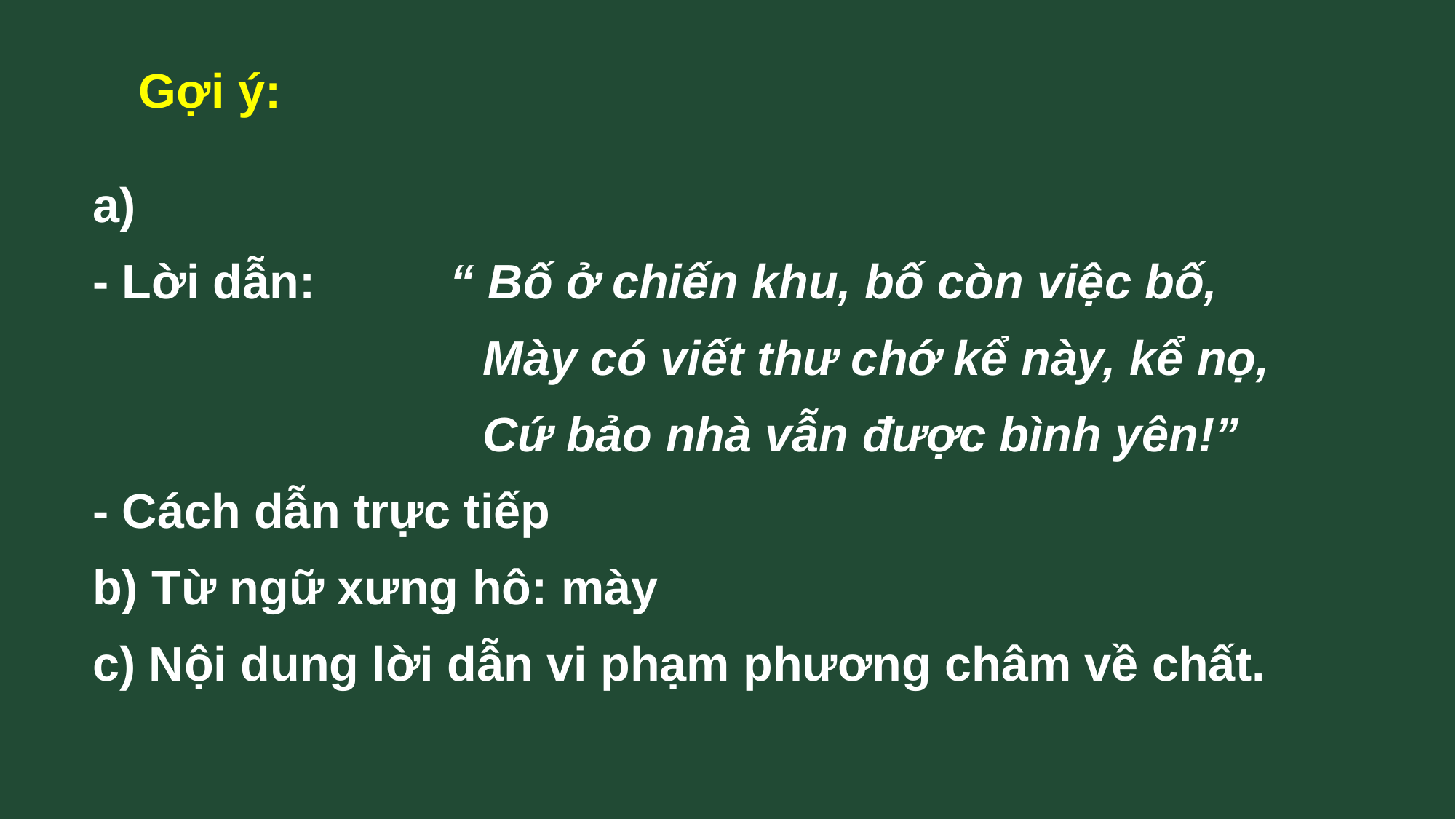

Gợi ý:
a)
- Lời dẫn:          “ Bố ở chiến khu, bố còn việc bố,
                             Mày có viết thư chớ kể này, kể nọ,
                             Cứ bảo nhà vẫn được bình yên!”
- Cách dẫn trực tiếp
b) Từ ngữ xưng hô: mày
c) Nội dung lời dẫn vi phạm phương châm về chất.